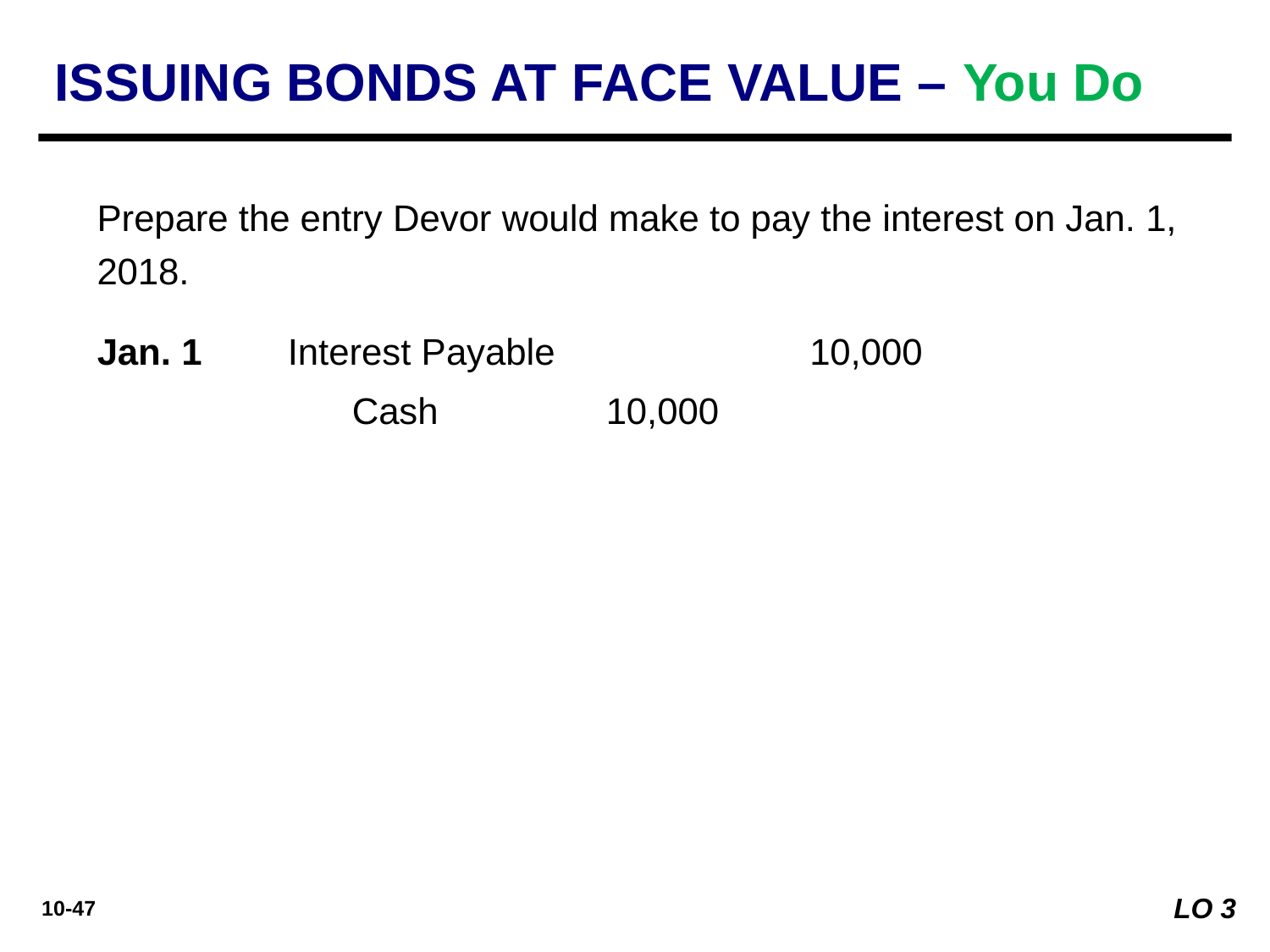

ISSUING BONDS AT FACE VALUE – You Do

Prepare the entry Devor would make to pay the interest on Jan. 1, 2018.
Jan. 1
Interest Payable	10,000
	Cash  		10,000
LO 3